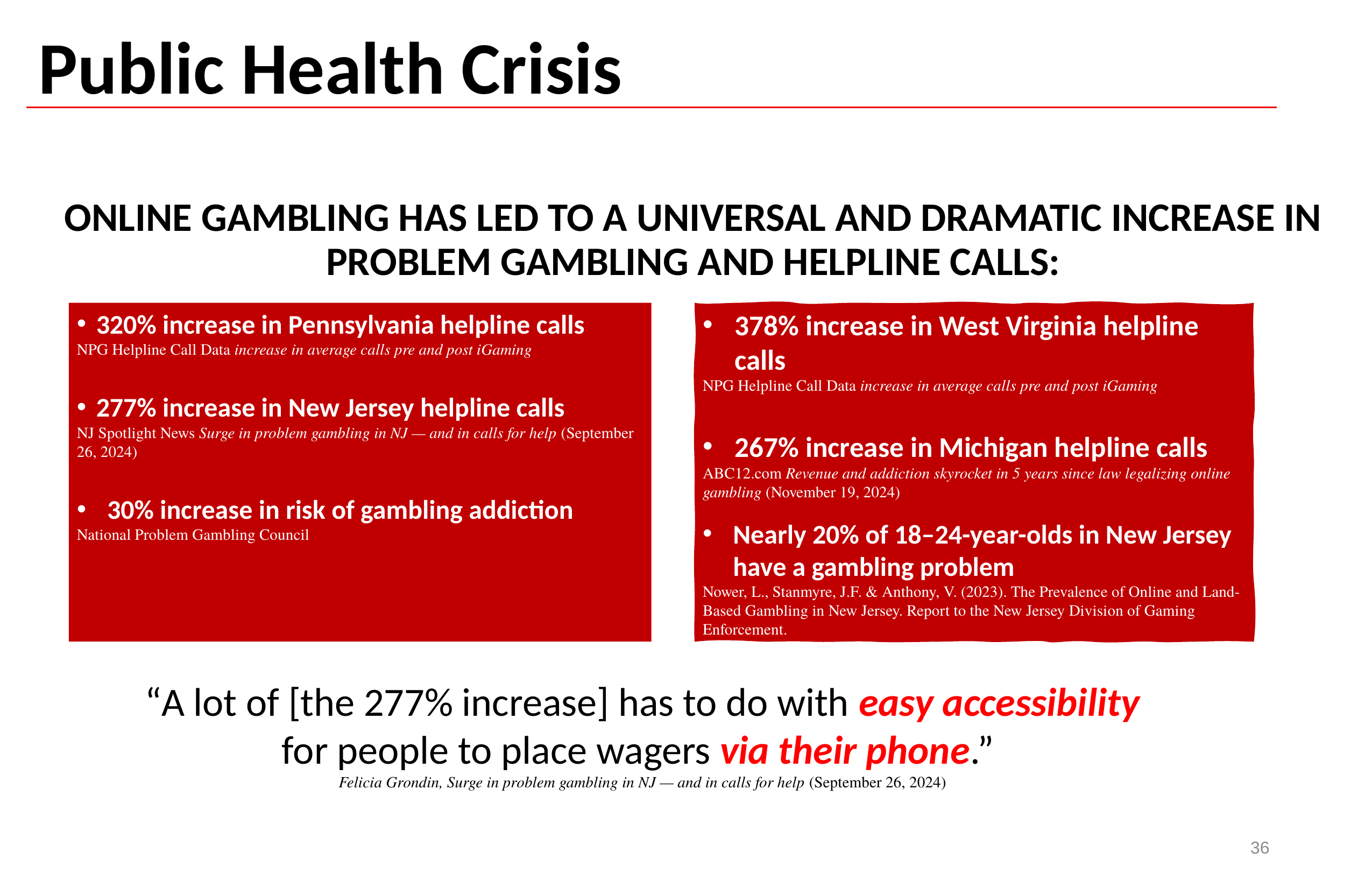

# Public Health Crisis
ONLINE GAMBLING HAS LED TO A UNIVERSAL AND DRAMATIC INCREASE IN PROBLEM GAMBLING AND HELPLINE CALLS:

320% increase in Pennsylvania helpline calls
NPG Helpline Call Data increase in average calls pre and post iGaming

277% increase in New Jersey helpline calls
NJ Spotlight News Surge in problem gambling in NJ — and in calls for help (September 26, 2024)

30% increase in risk of gambling addiction
National Problem Gambling Council

378% increase in West Virginia helpline calls
NPG Helpline Call Data increase in average calls pre and post iGaming

267% increase in Michigan helpline calls
ABC12.com Revenue and addiction skyrocket in 5 years since law legalizing online gambling (November 19, 2024)

Nearly 20% of 18–24-year-olds in New Jersey have a gambling problem
Nower, L., Stanmyre, J.F. & Anthony, V. (2023). The Prevalence of Online and Land-Based Gambling in New Jersey. Report to the New Jersey Division of Gaming Enforcement.
“A lot of [the 277% increase] has to do with easy accessibility for people to place wagers via their phone.”
Felicia Grondin, Surge in problem gambling in NJ — and in calls for help (September 26, 2024)

36